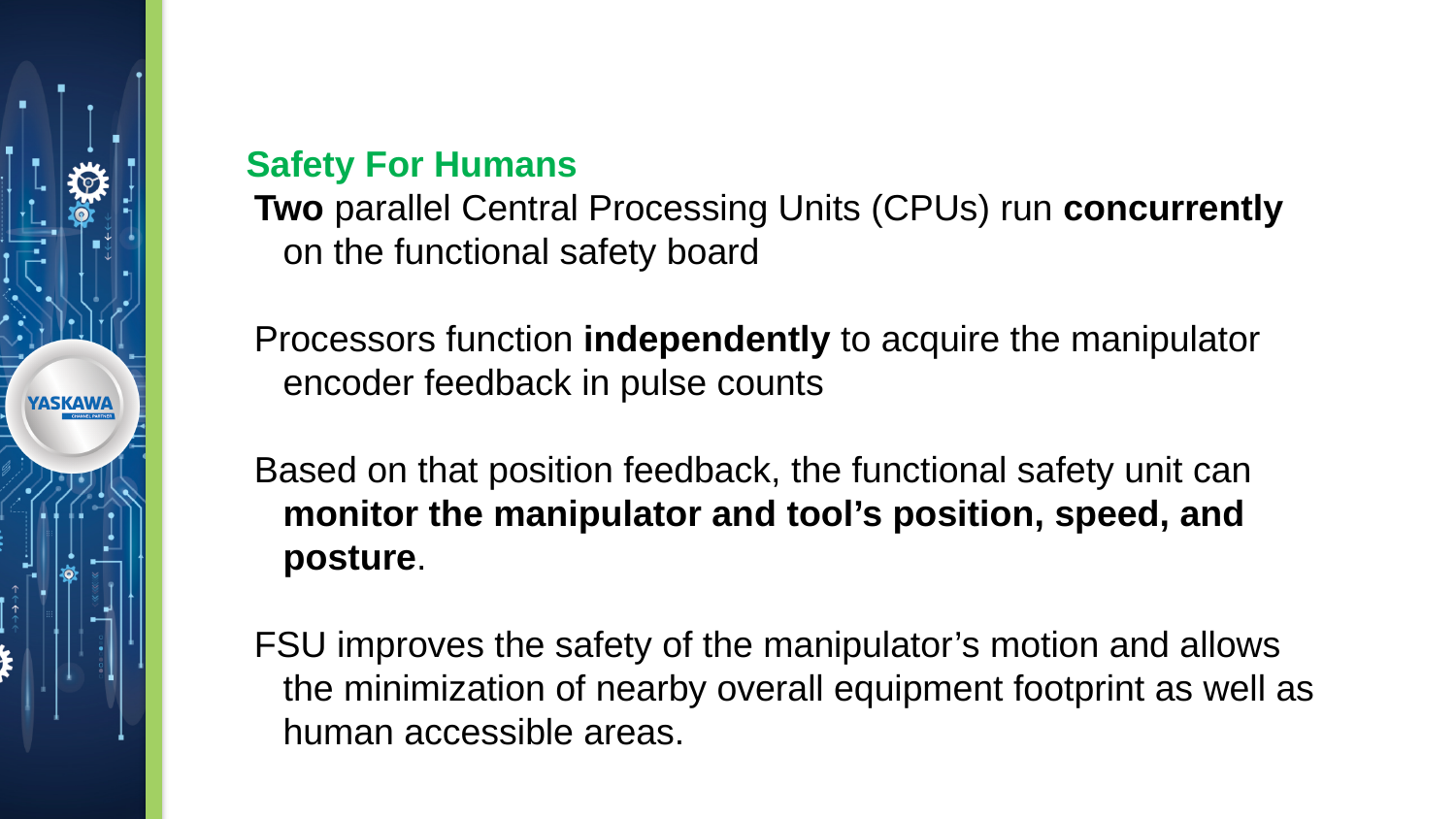

What is the Functional Safety Unit (FSU)?

4
Safety For Humans
Two parallel Central Processing Units (CPUs) run concurrently on the functional safety board

Processors function independently to acquire the manipulator encoder feedback in pulse counts

Based on that position feedback, the functional safety unit can monitor the manipulator and tool’s position, speed, and posture.

FSU improves the safety of the manipulator’s motion and allows the minimization of nearby overall equipment footprint as well as human accessible areas.